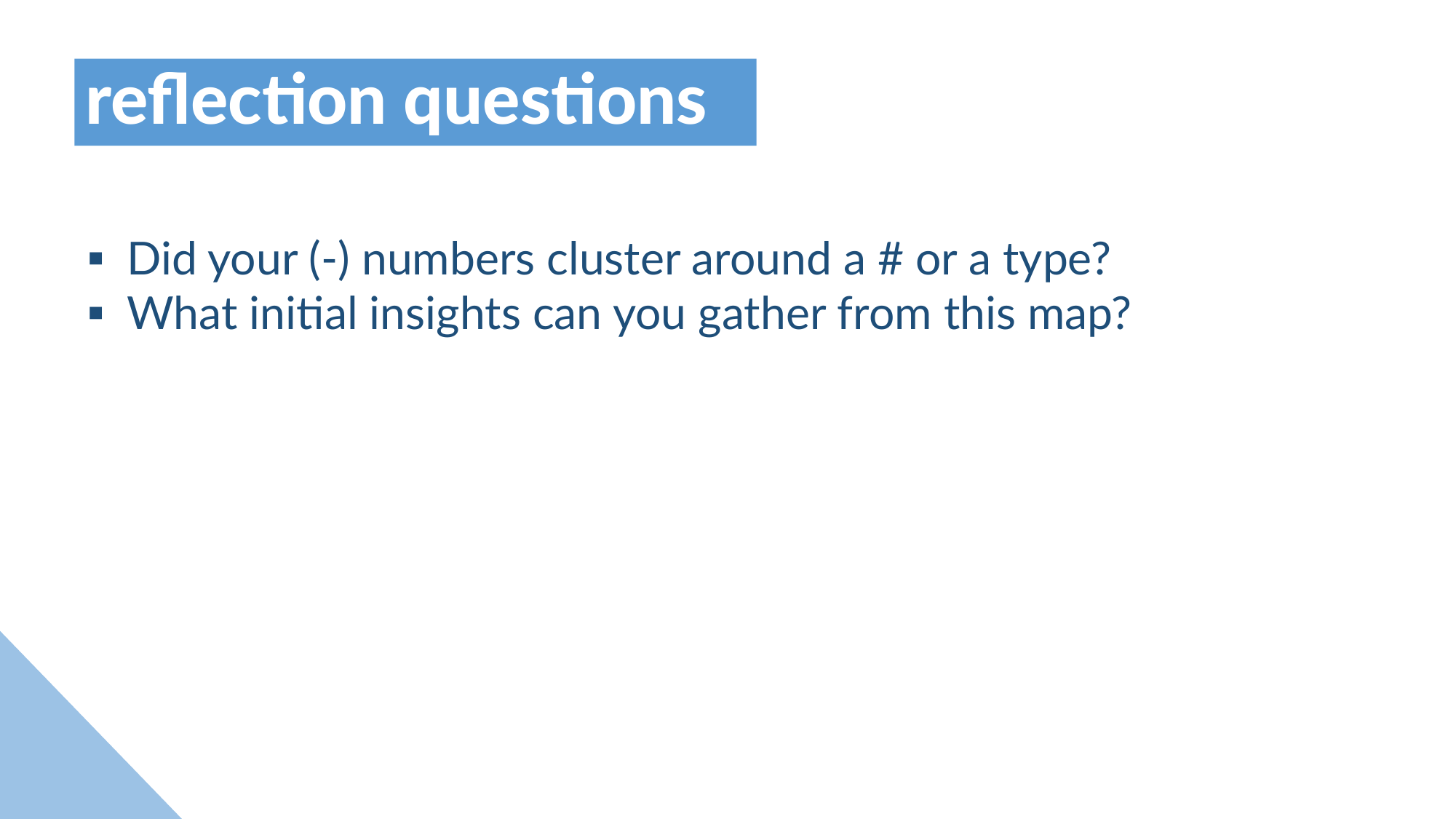

reflection questions

Did your (-) numbers cluster around a # or a type?
What initial insights can you gather from this map?